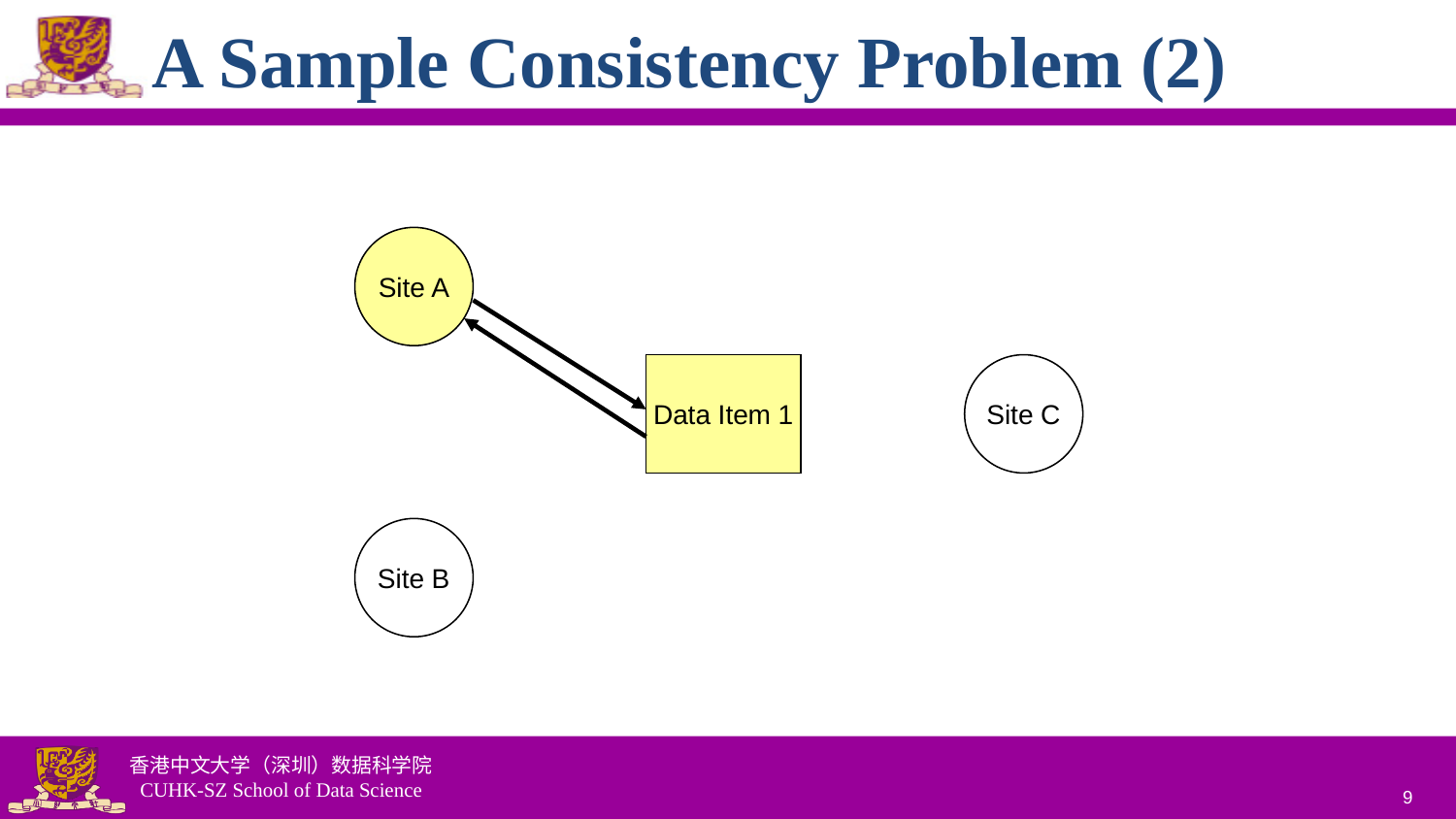

# A Sample Consistency Problem (2)
Site A

Data Item 1
Site C
Site B
9